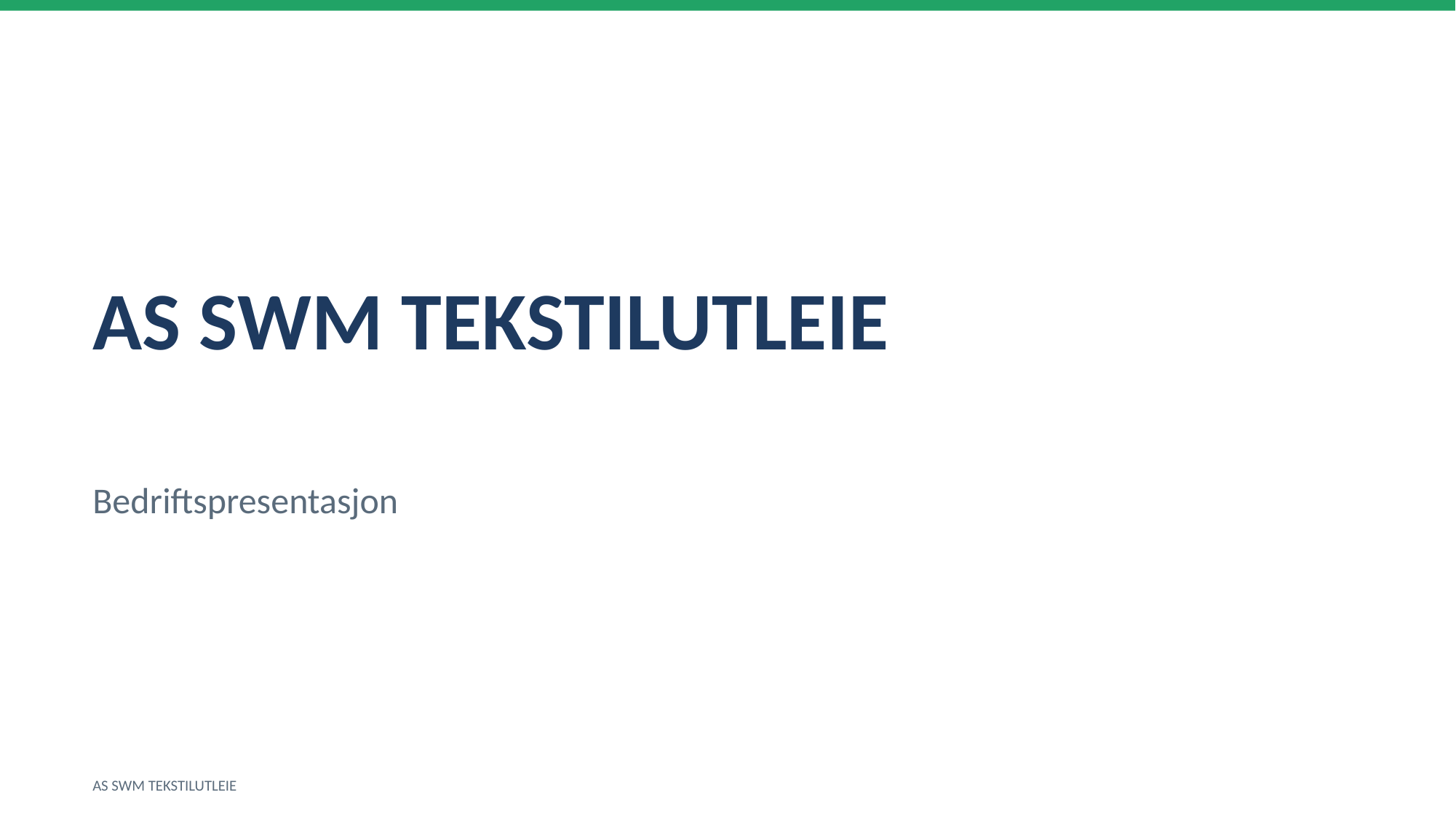

AS SWM TEKSTILUTLEIE
Bedriftspresentasjon
AS SWM TEKSTILUTLEIE